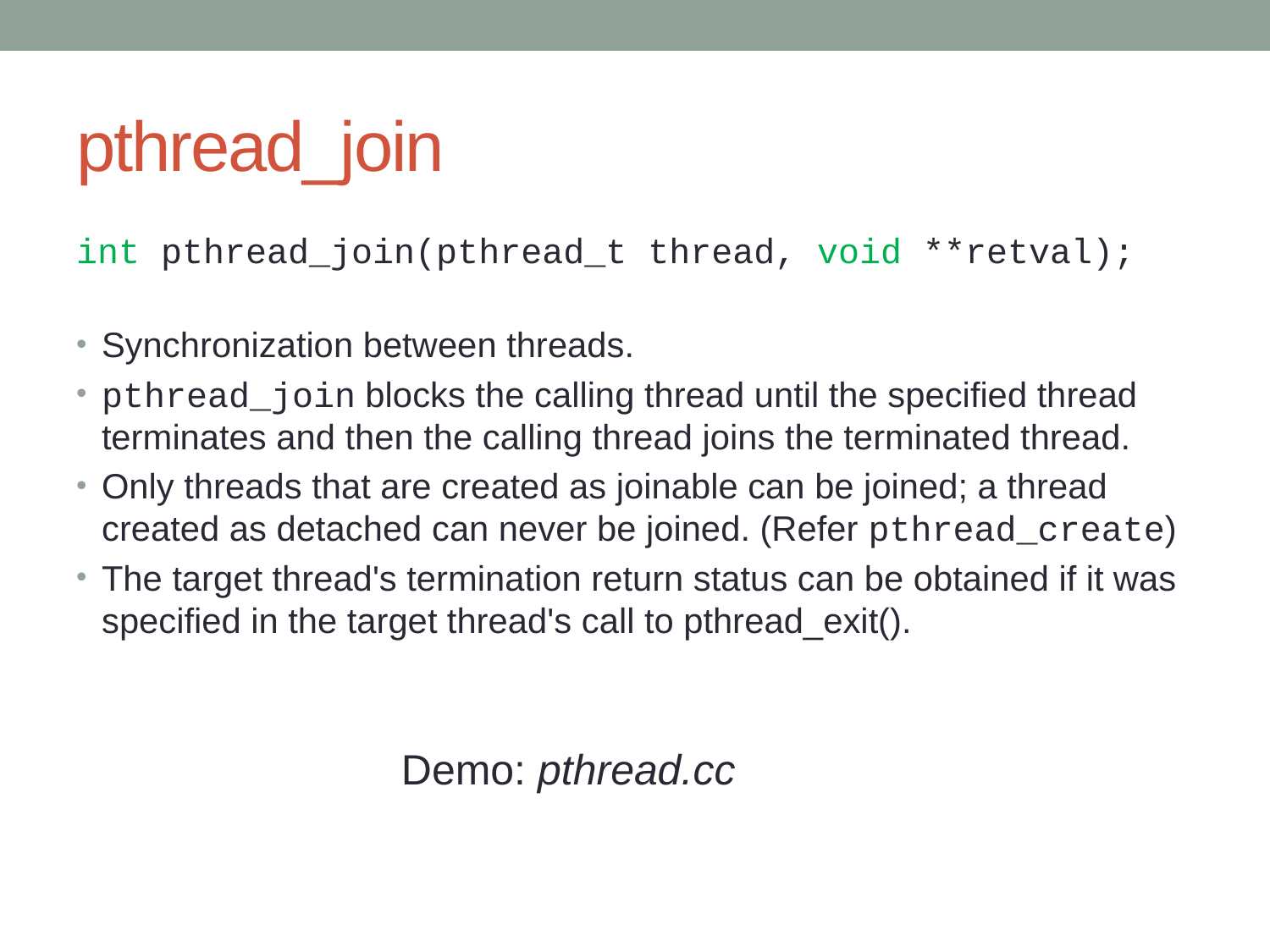

# pthread_join
int pthread_join(pthread_t thread, void **retval);

Synchronization between threads.
pthread_join blocks the calling thread until the specified thread terminates and then the calling thread joins the terminated thread.
Only threads that are created as joinable can be joined; a thread created as detached can never be joined. (Refer pthread_create)
The target thread's termination return status can be obtained if it was specified in the target thread's call to pthread_exit().

		      Demo: pthread.cc